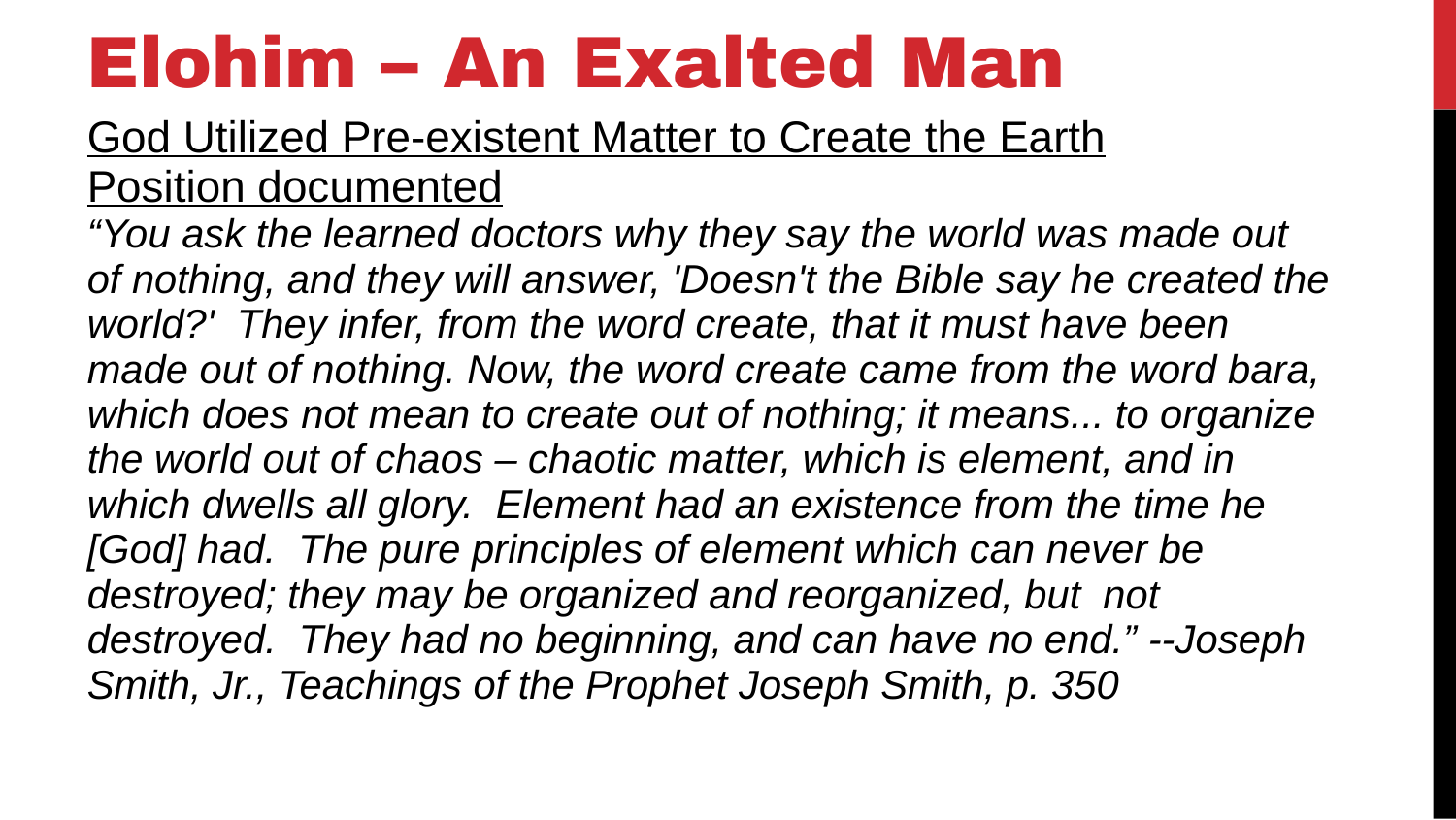

27
Elohim – An Exalted Man
God Utilized Pre-existent Matter to Create the Earth
Position documented
“You ask the learned doctors why they say the world was made out of nothing, and they will answer, 'Doesn't the Bible say he created the world?'  They infer, from the word create, that it must have been made out of nothing. Now, the word create came from the word bara, which does not mean to create out of nothing; it means... to organize the world out of chaos – chaotic matter, which is element, and in which dwells all glory.  Element had an existence from the time he [God] had.  The pure principles of element which can never be destroyed; they may be organized and reorganized, but  not destroyed.  They had no beginning, and can have no end.” --Joseph Smith, Jr., Teachings of the Prophet Joseph Smith, p. 350